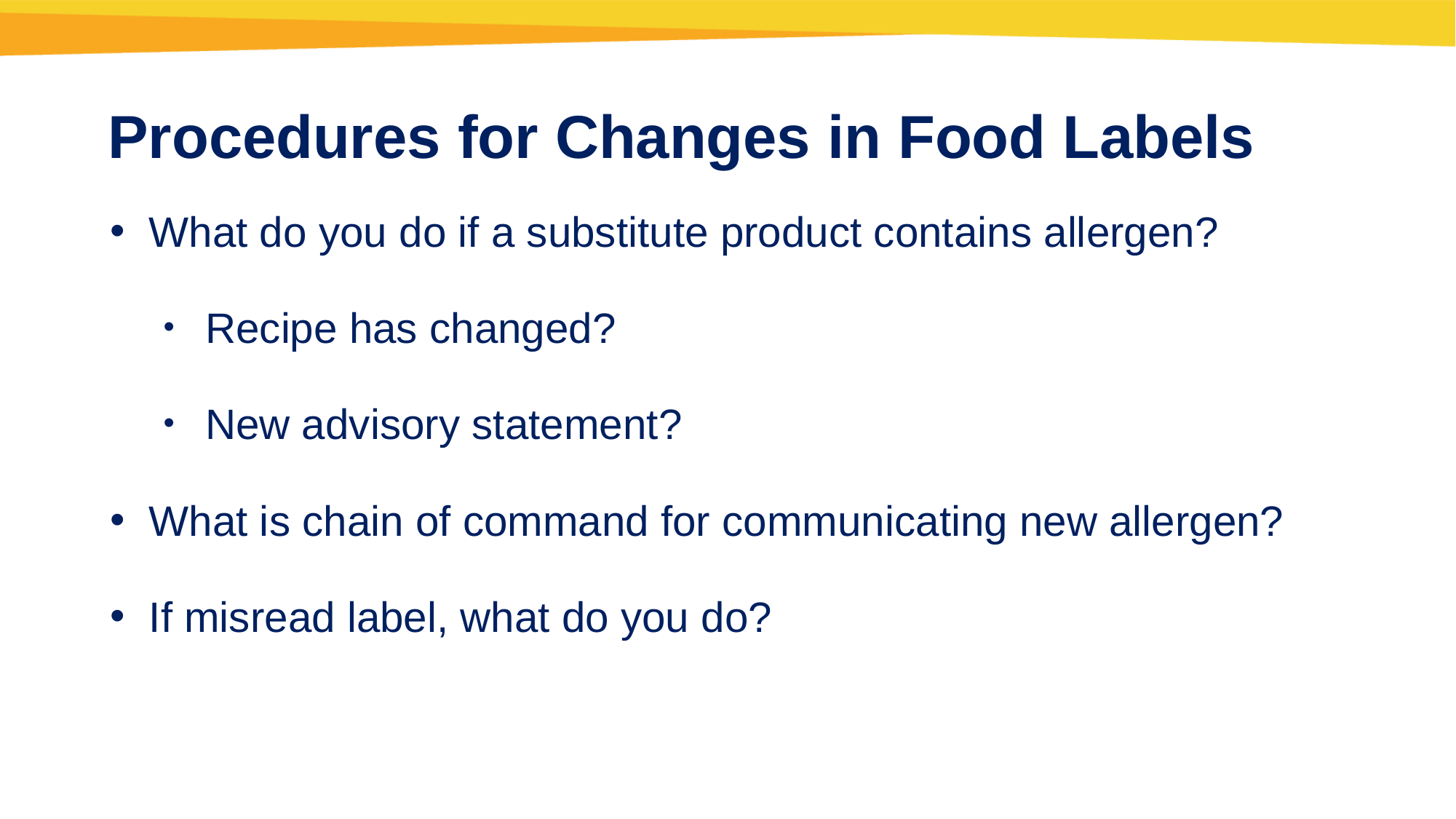

# Procedures for Changes in Food Labels
What do you do if a substitute product contains allergen?
Recipe has changed?
New advisory statement?
What is chain of command for communicating new allergen?
If misread label, what do you do?